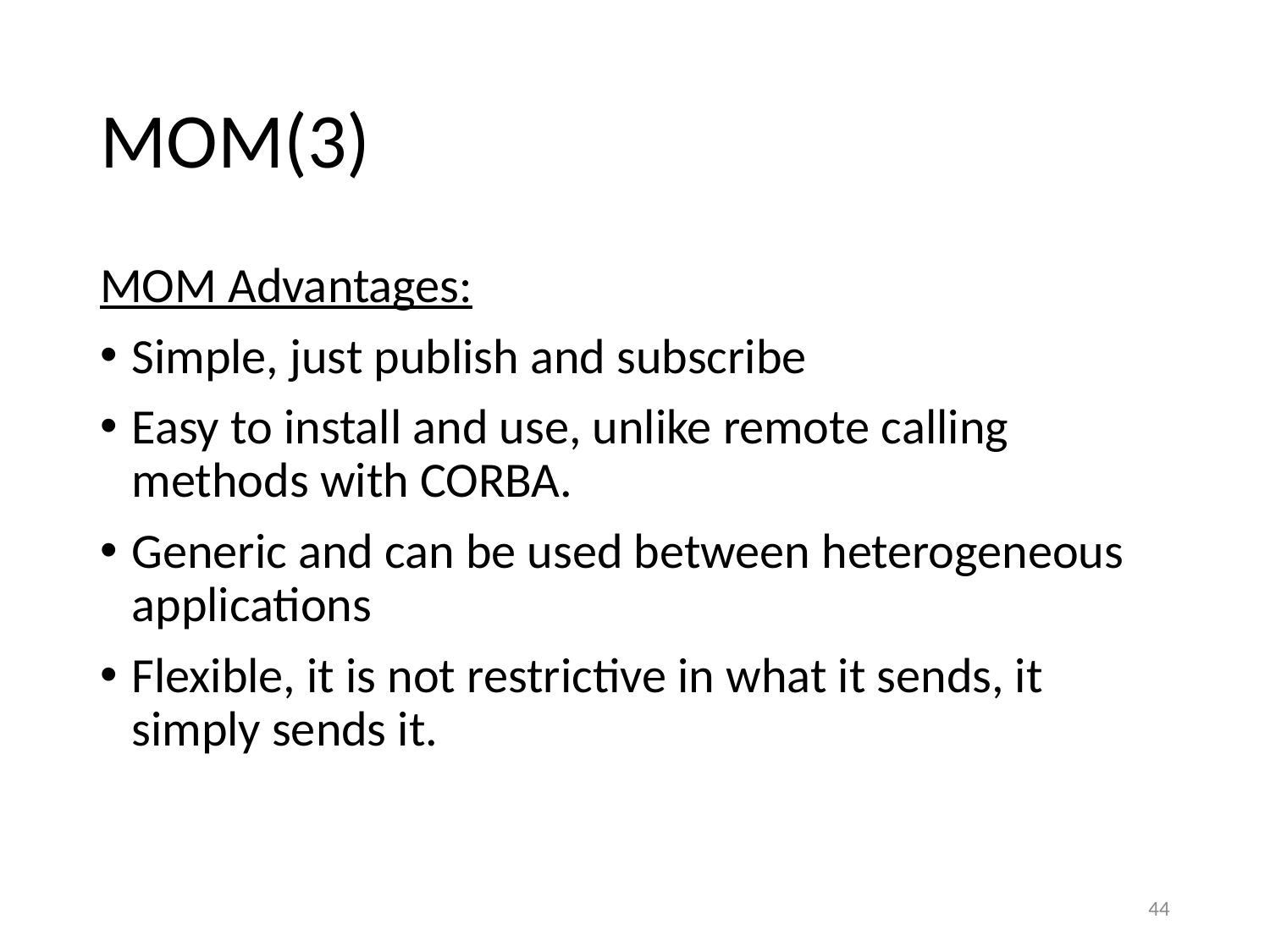

# MOM(3)
MOM Advantages:
Simple, just publish and subscribe
Easy to install and use, unlike remote calling methods with CORBA.
Generic and can be used between heterogeneous applications
Flexible, it is not restrictive in what it sends, it simply sends it.
44